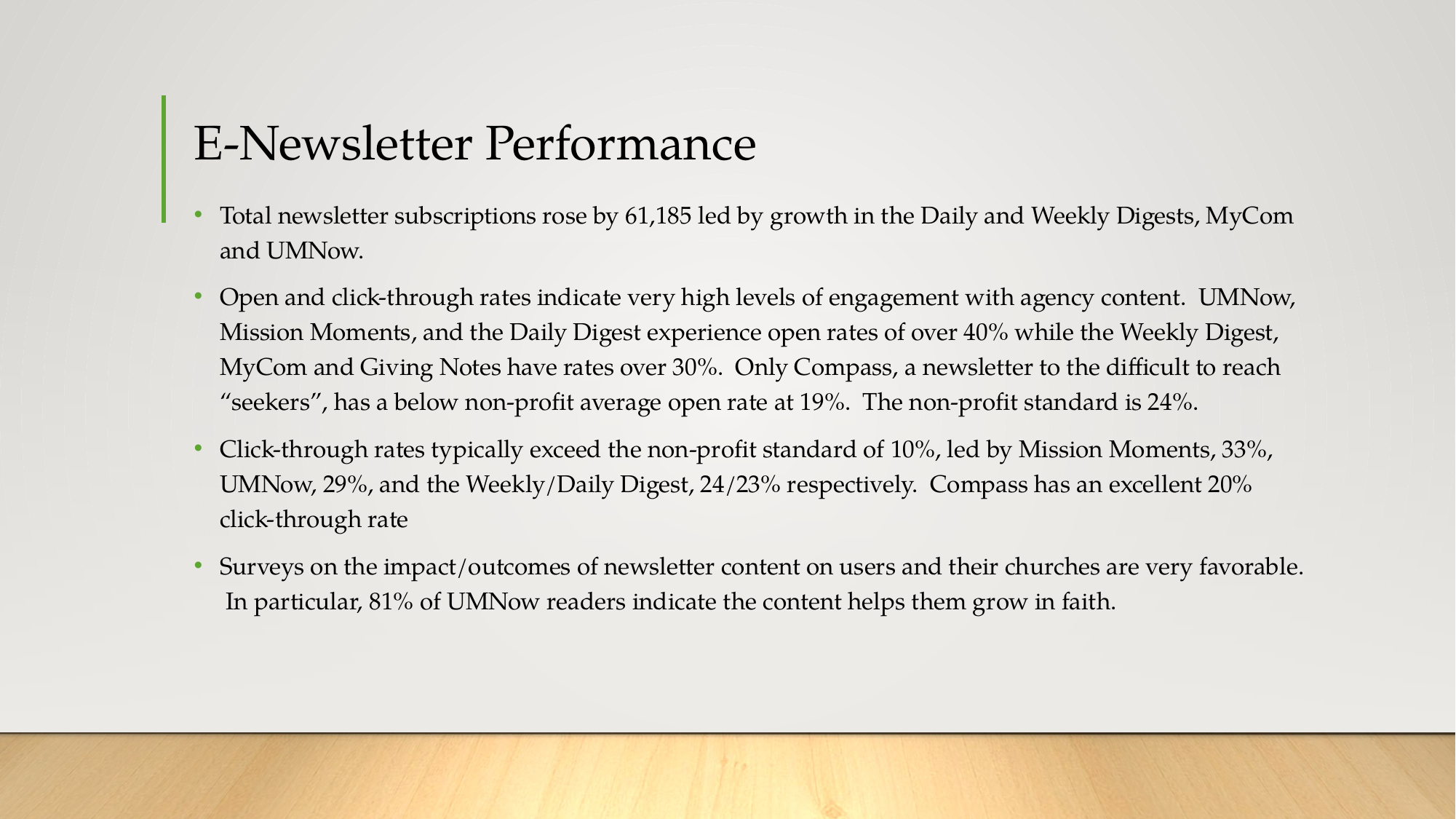

# E-Newsletter Performance
Total newsletter subscriptions rose by 61,185 led by growth in the Daily and Weekly Digests, MyCom and UMNow.
Open and click-through rates indicate very high levels of engagement with agency content.  UMNow, Mission Moments, and the Daily Digest experience open rates of over 40% while the Weekly Digest, MyCom and Giving Notes have rates over 30%.  Only Compass, a newsletter to the difficult to reach “seekers”, has a below non-profit average open rate at 19%.  The non-profit standard is 24%.
Click-through rates typically exceed the non-profit standard of 10%, led by Mission Moments, 33%, UMNow, 29%, and the Weekly/Daily Digest, 24/23% respectively.  Compass has an excellent 20% click-through rate
Surveys on the impact/outcomes of newsletter content on users and their churches are very favorable.  In particular, 81% of UMNow readers indicate the content helps them grow in faith.